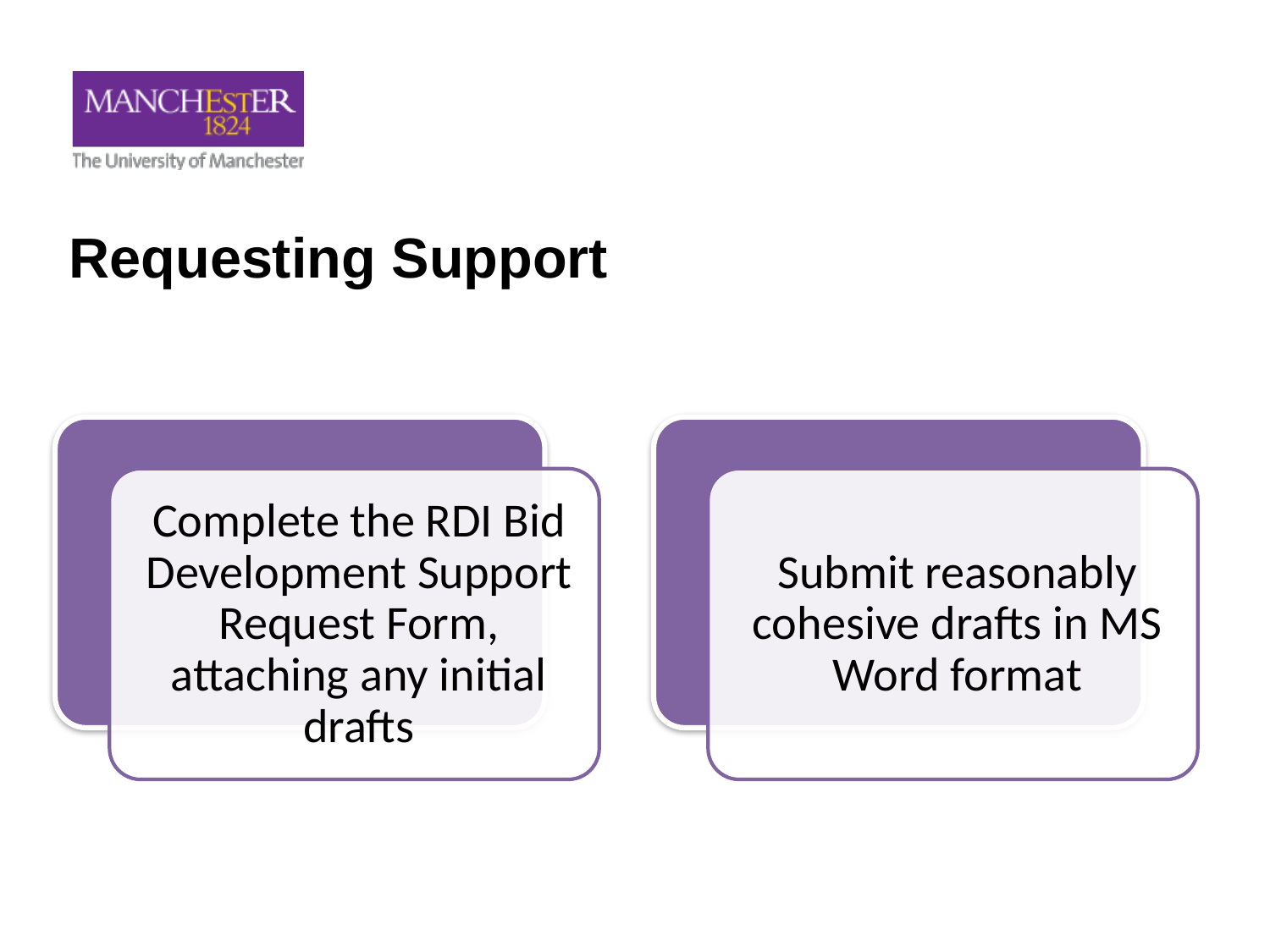

# Requesting Support
Complete the RDI Bid Development Support Request Form, attaching any initial drafts
Submit reasonably cohesive drafts in MS Word format